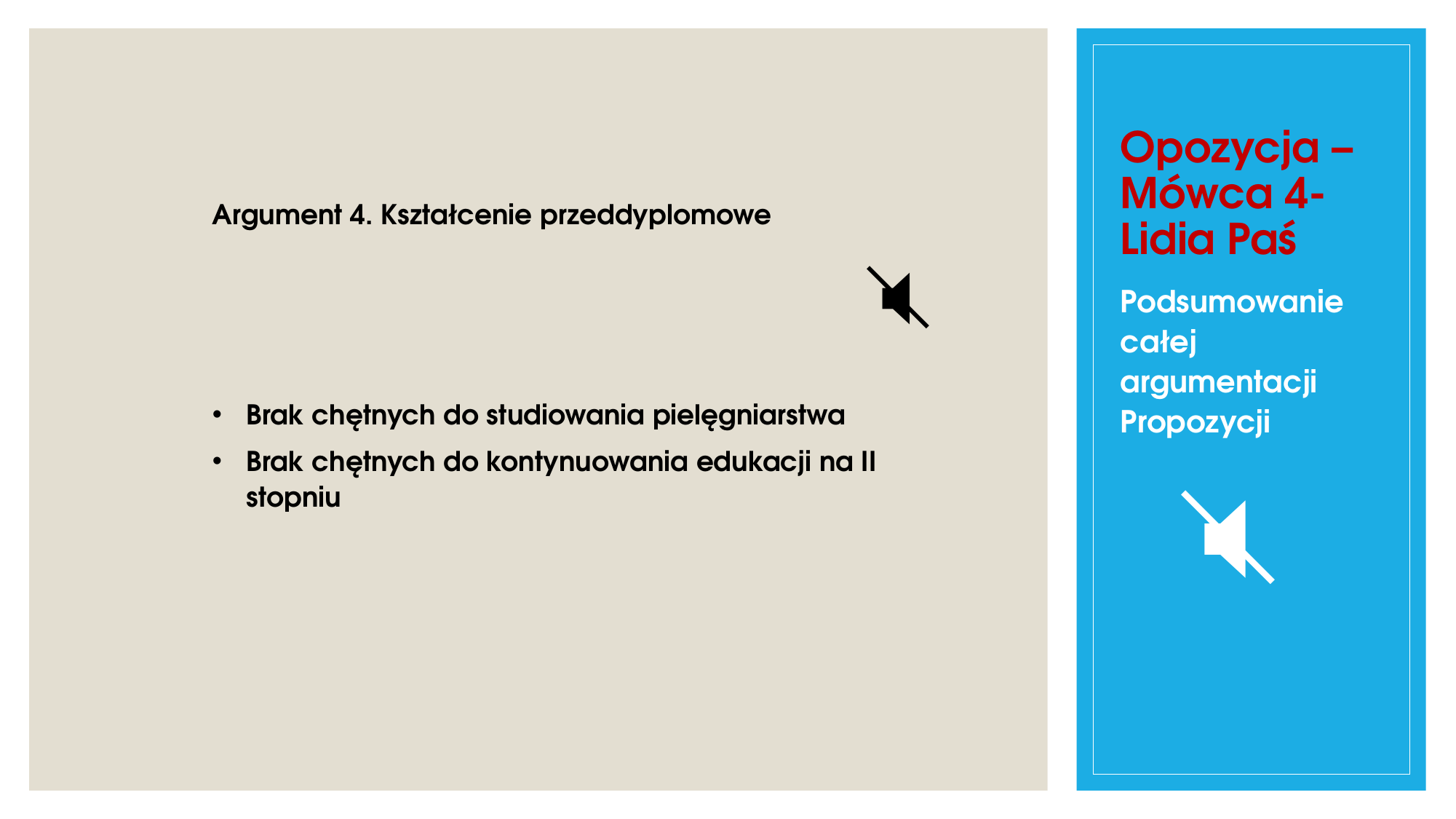

# Opozycja – Mówca 4- Lidia Paś

Argument 4. Kształcenie przeddyplomowe
						🔇

Brak chętnych do studiowania pielęgniarstwa
Brak chętnych do kontynuowania edukacji na II stopniu

Podsumowanie  całej argumentacji  Propozycji
  🔇